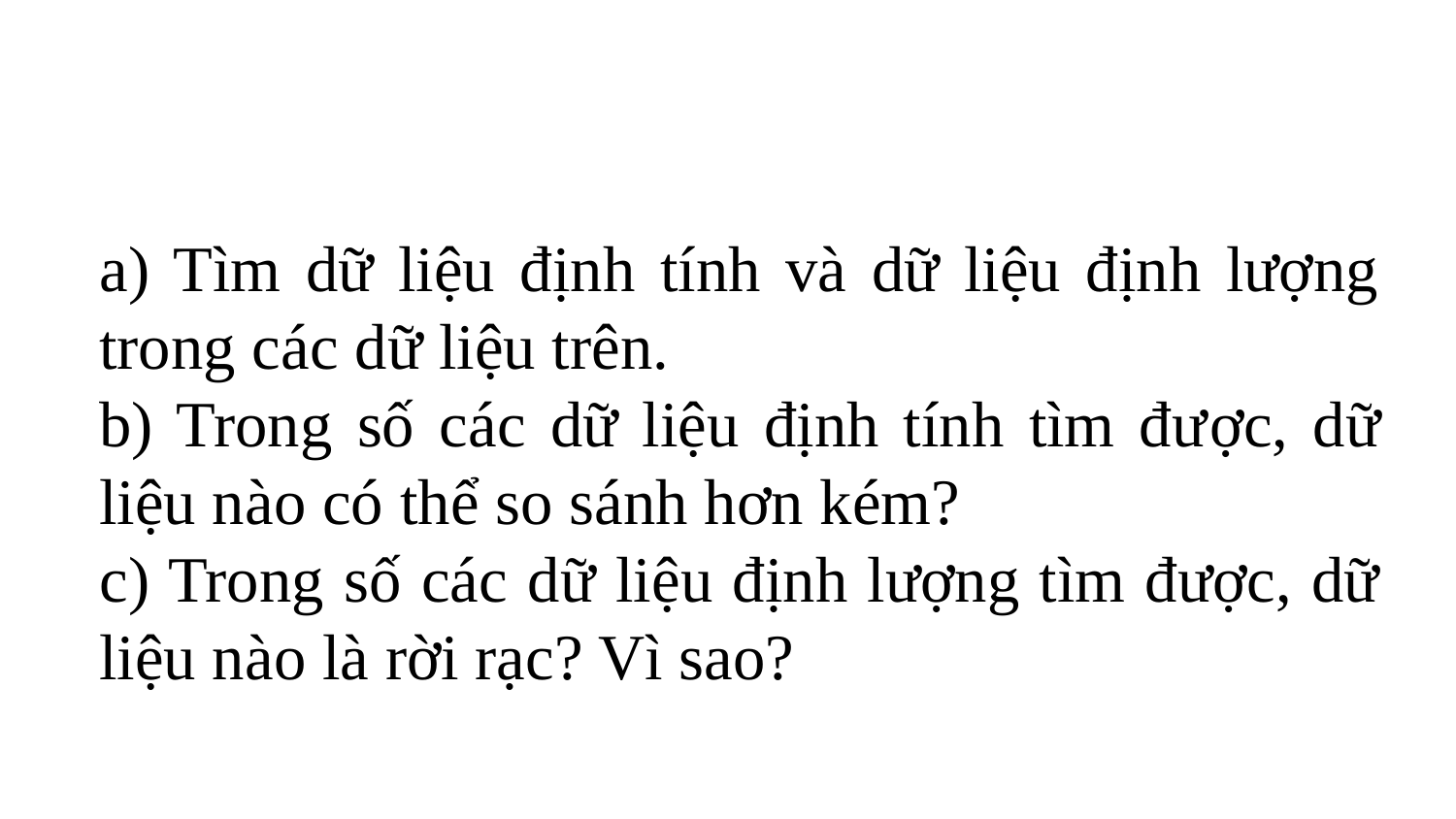

a) Tìm dữ liệu định tính và dữ liệu định lượng trong các dữ liệu trên.
b) Trong số các dữ liệu định tính tìm được, dữ liệu nào có thể so sánh hơn kém?
c) Trong số các dữ liệu định lượng tìm được, dữ liệu nào là rời rạc? Vì sao?